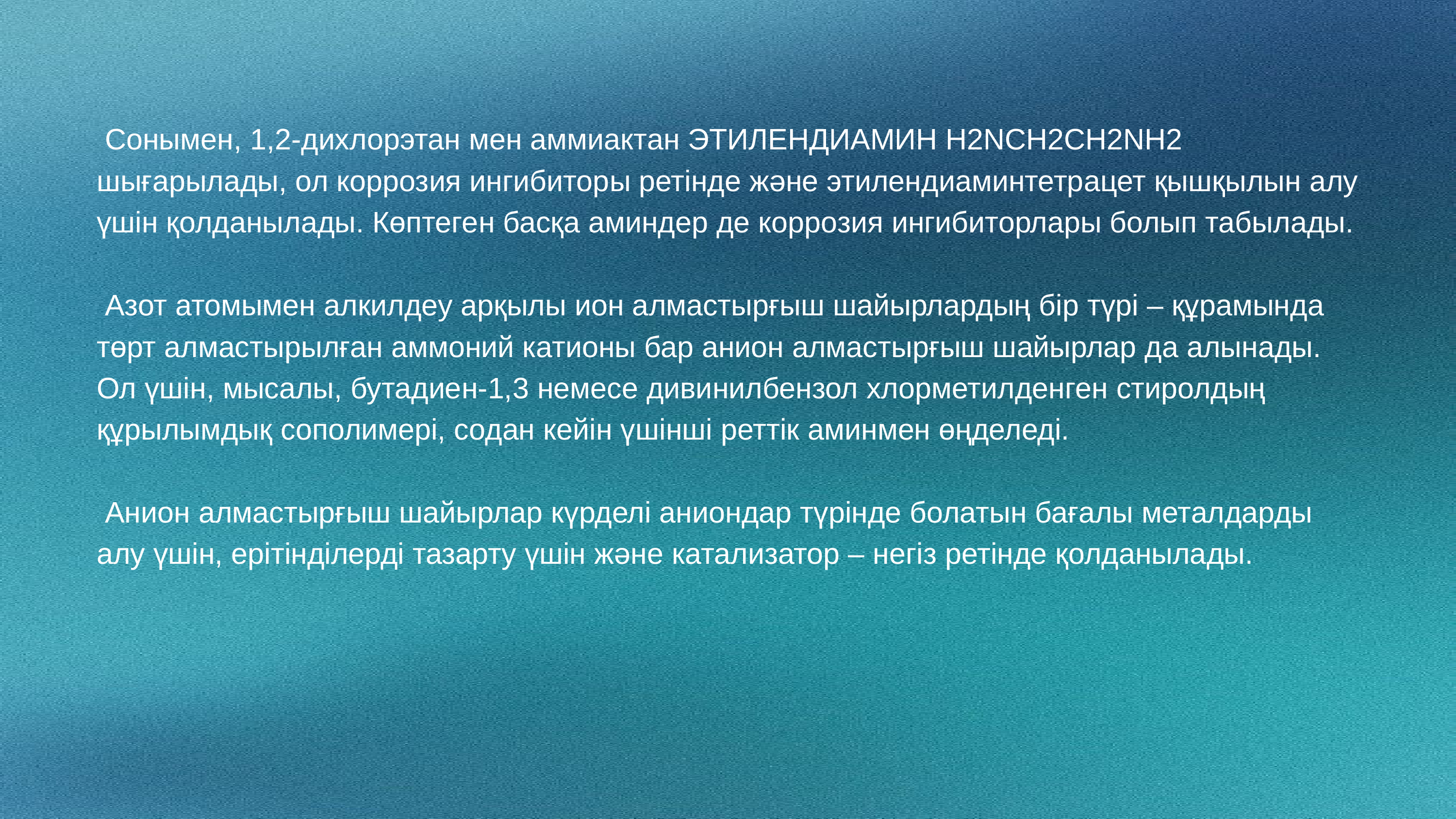

Сонымен, 1,2-дихлорэтан мен аммиактан ЭТИЛЕНДИАМИН H2NCH2CH2NH2 шығарылады, ол коррозия ингибиторы ретінде және этилендиаминтетрацет қышқылын алу үшін қолданылады. Көптеген басқа аминдер де коррозия ингибиторлары болып табылады.

 Азот атомымен алкилдеу арқылы ион алмастырғыш шайырлардың бір түрі – құрамында төрт алмастырылған аммоний катионы бар анион алмастырғыш шайырлар да алынады. Ол үшін, мысалы, бутадиен-1,3 немесе дивинилбензол хлорметилденген стиролдың құрылымдық сополимері, содан кейін үшінші реттік аминмен өңделеді.

 Анион алмастырғыш шайырлар күрделі аниондар түрінде болатын бағалы металдарды алу үшін, ерітінділерді тазарту үшін және катализатор – негіз ретінде қолданылады.